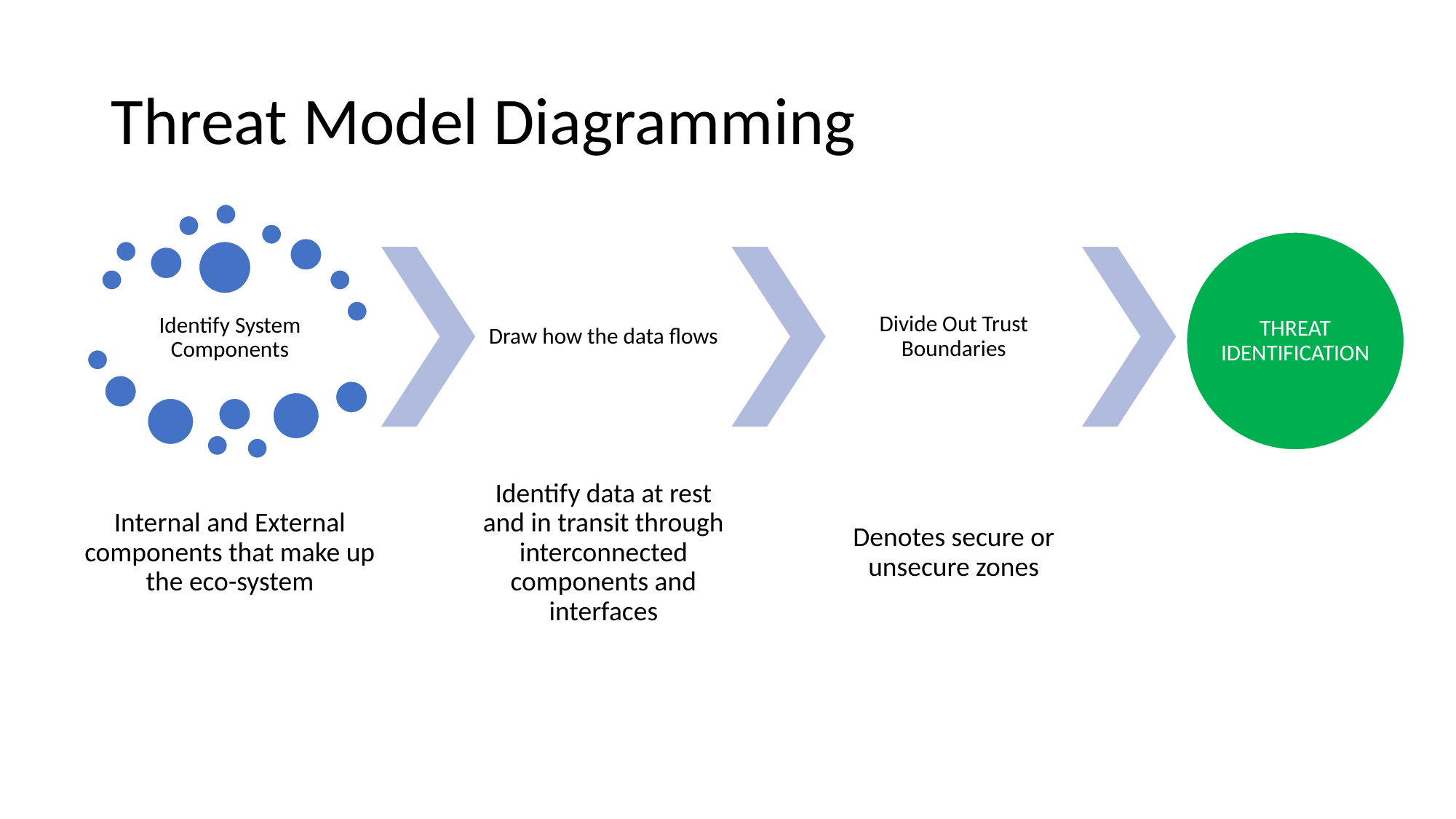

# Threat Model Diagramming
Identify System Components
Internal and External components that make up the eco-system
Draw how the data flows
Identify data at rest and in transit through interconnected components and interfaces
Divide Out Trust Boundaries
Denotes secure or unsecure zones
THREAT IDENTIFICATION